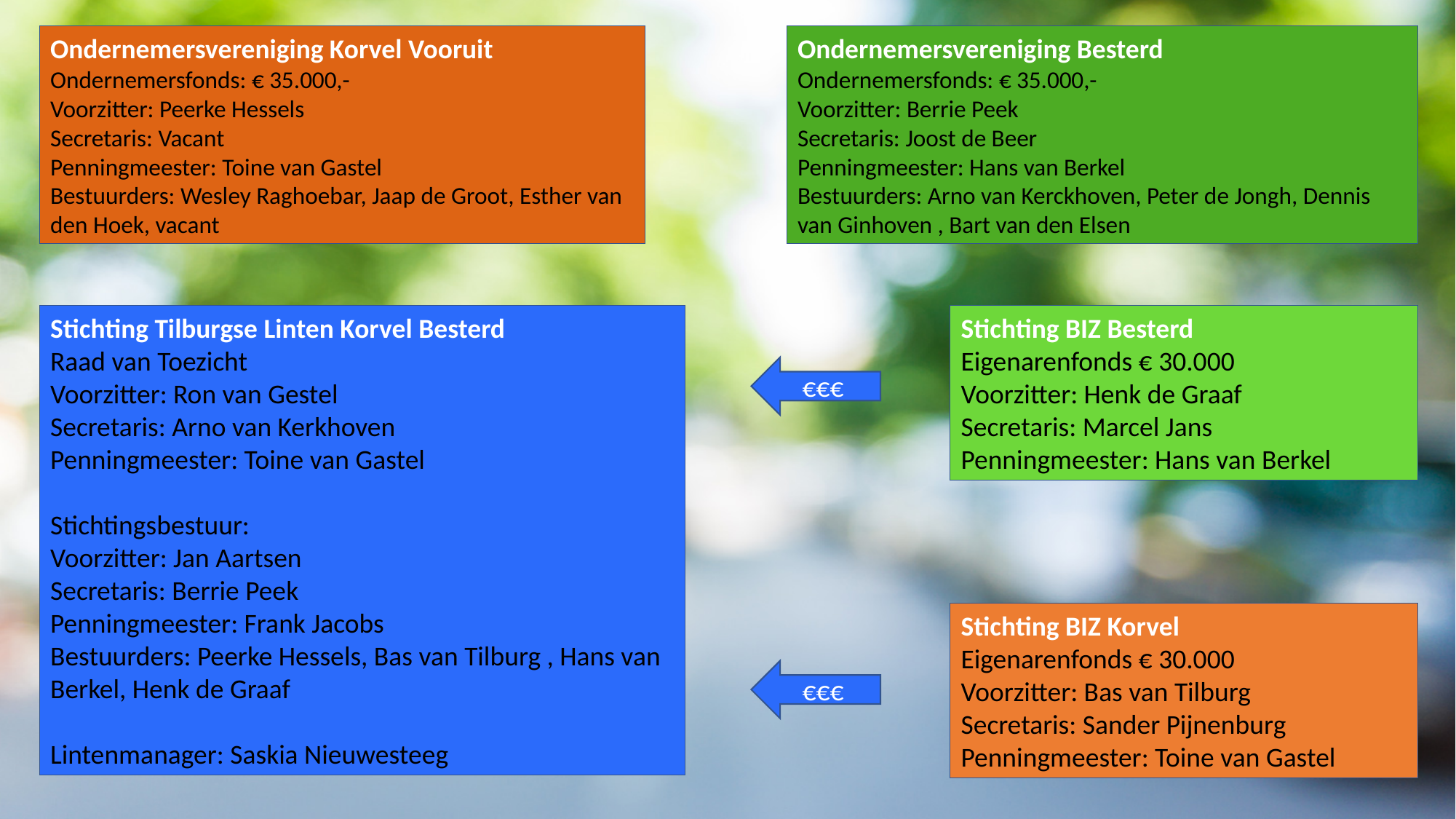

Ondernemersvereniging Korvel Vooruit
Ondernemersfonds: € 35.000,-
Voorzitter: Peerke Hessels
Secretaris: Vacant
Penningmeester: Toine van Gastel
Bestuurders: Wesley Raghoebar, Jaap de Groot, Esther van den Hoek, vacant
Ondernemersvereniging Besterd
Ondernemersfonds: € 35.000,-
Voorzitter: Berrie Peek
Secretaris: Joost de Beer
Penningmeester: Hans van Berkel
Bestuurders: Arno van Kerckhoven, Peter de Jongh, Dennis van Ginhoven , Bart van den Elsen
Stichting Tilburgse Linten Korvel Besterd
Raad van Toezicht
Voorzitter: Ron van Gestel
Secretaris: Arno van Kerkhoven
Penningmeester: Toine van Gastel

Stichtingsbestuur:
Voorzitter: Jan Aartsen
Secretaris: Berrie Peek
Penningmeester: Frank Jacobs
Bestuurders: Peerke Hessels, Bas van Tilburg , Hans van Berkel, Henk de Graaf

Lintenmanager: Saskia Nieuwesteeg
Stichting BIZ Besterd
Eigenarenfonds € 30.000
Voorzitter: Henk de Graaf
Secretaris: Marcel Jans
Penningmeester: Hans van Berkel
€€€
Stichting BIZ Korvel
Eigenarenfonds € 30.000
Voorzitter: Bas van Tilburg
Secretaris: Sander Pijnenburg
Penningmeester: Toine van Gastel
€€€